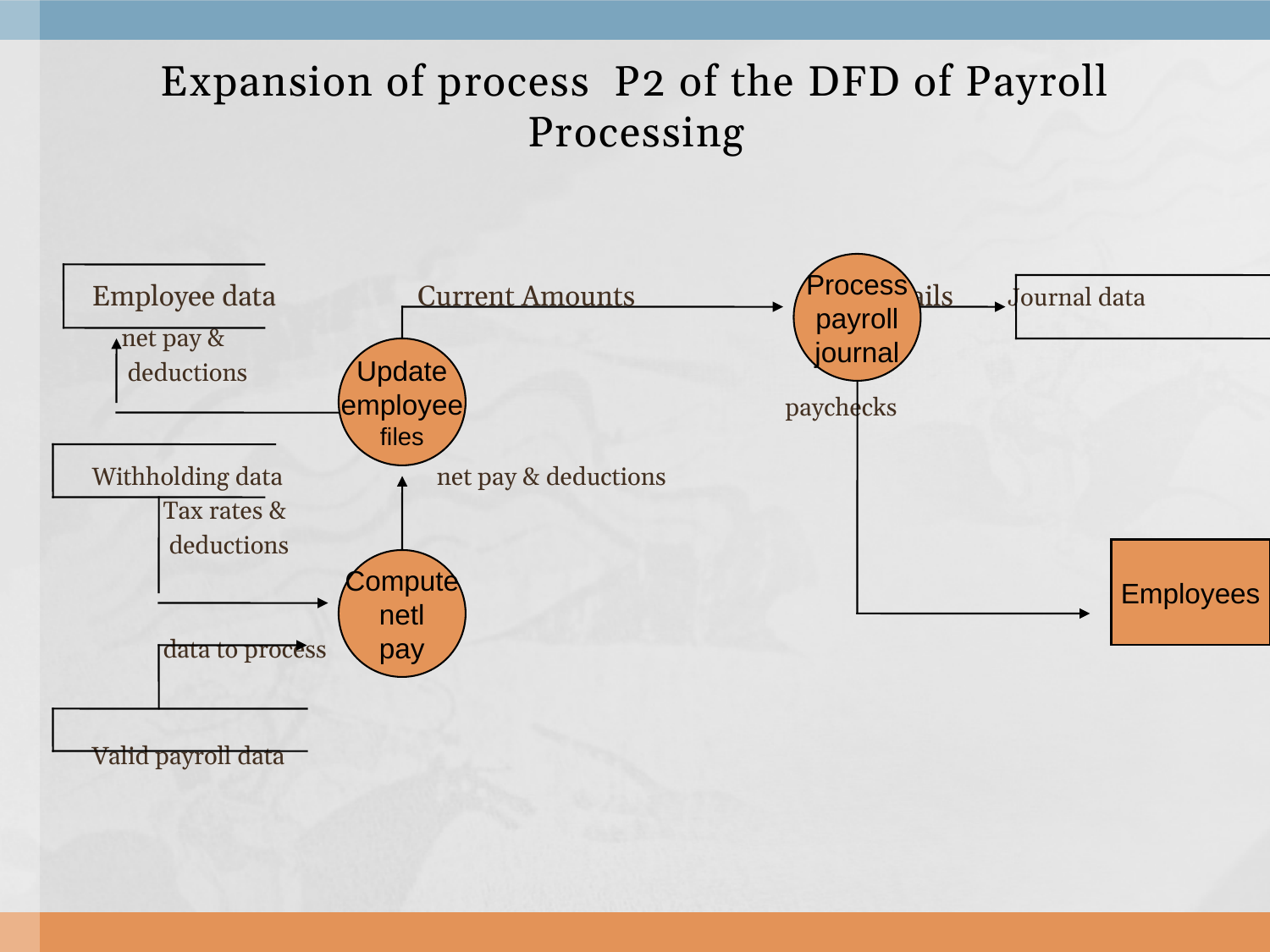

# Expansion of process  P2 of the DFD of Payroll Processing
Employee data                     Current Amounts                 Details     Journal data
     net pay &
      deductions
                                                                                                                     paychecks

Withholding data                          net pay & deductions
            Tax rates &
             deductions

            data to process

Valid payroll data
Process
payroll
journal

Update
employee
files

Employees
Compute
netl
pay